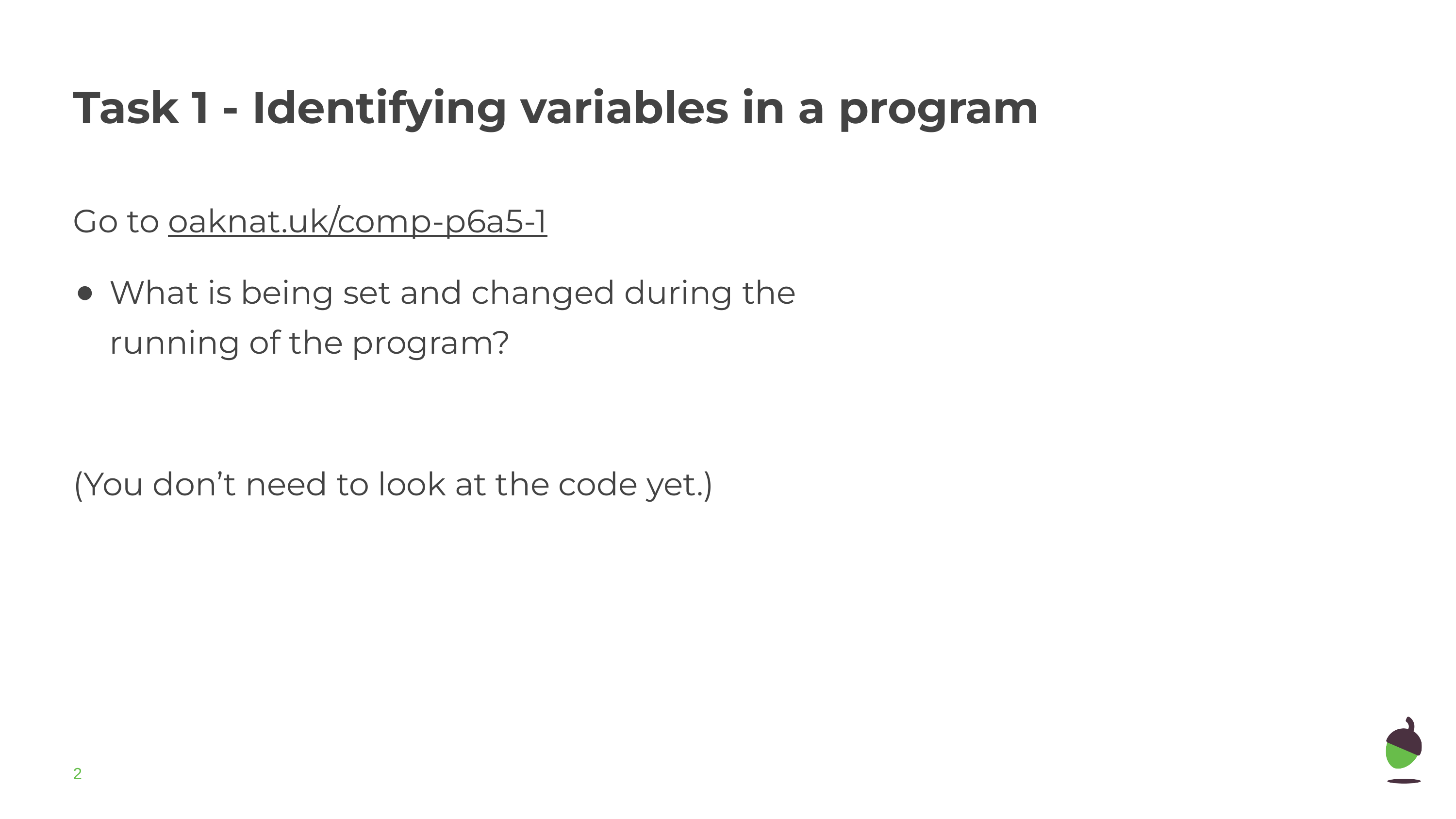

# Task 1 - Identifying variables in a program

Go to oaknat.uk/comp-p6a5-1
What is being set and changed during the running of the program?

(You don’t need to look at the code yet.)

2